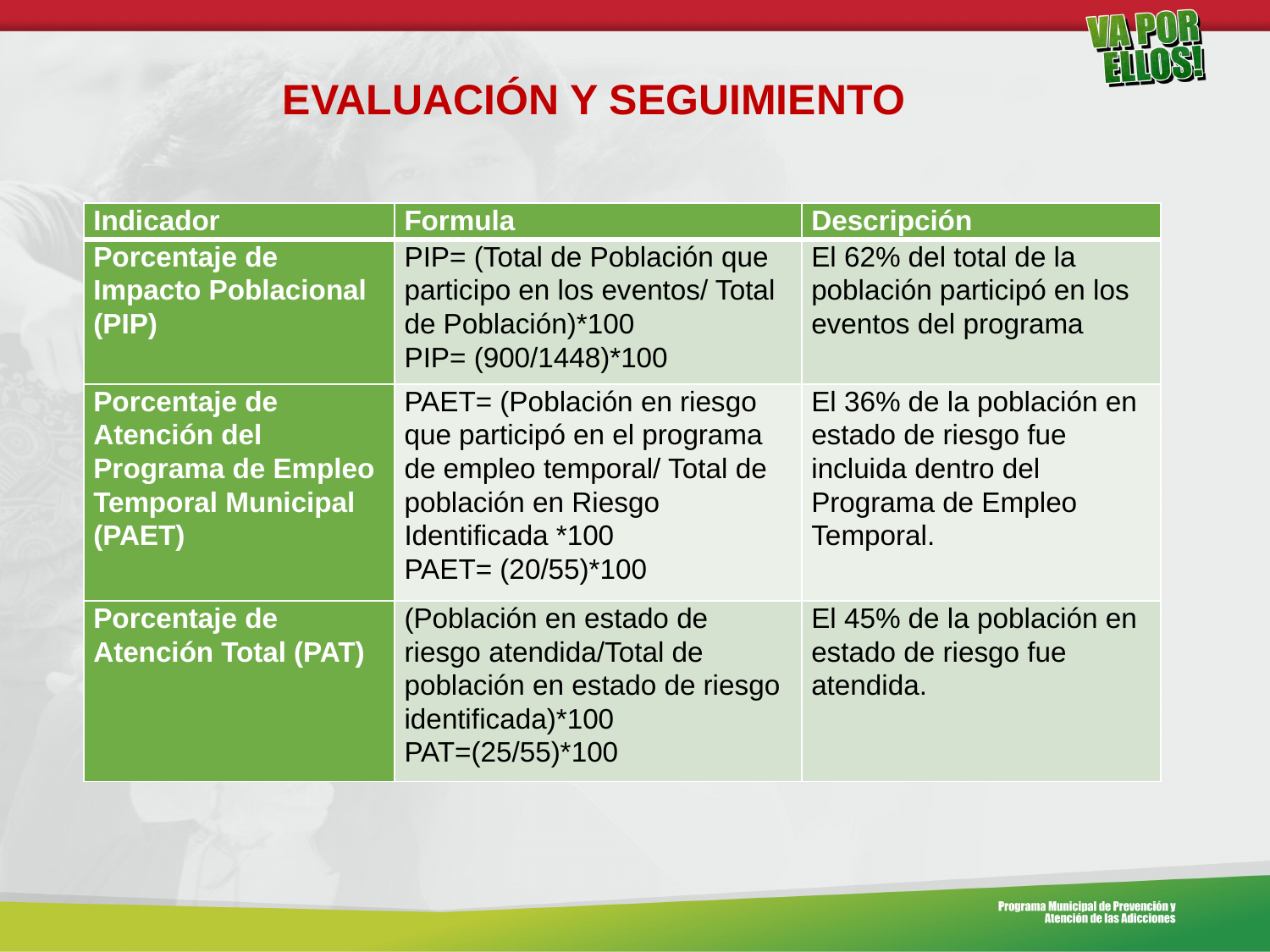

EVALUACIÓN Y SEGUIMIENTO

| Indicador | Formula | Descripción |
| --- | --- | --- |
| Porcentaje de Impacto Poblacional (PIP) | PIP= (Total de Población que participo en los eventos/ Total de Población)\*100 PIP= (900/1448)\*100 | El 62% del total de la población participó en los eventos del programa |
| Porcentaje de Atención del Programa de Empleo Temporal Municipal (PAET) | PAET= (Población en riesgo que participó en el programa de empleo temporal/ Total de población en Riesgo Identificada \*100 PAET= (20/55)\*100 | El 36% de la población en estado de riesgo fue incluida dentro del Programa de Empleo Temporal. |
| Porcentaje de Atención Total (PAT) | (Población en estado de riesgo atendida/Total de población en estado de riesgo identificada)\*100 PAT=(25/55)\*100 | El 45% de la población en estado de riesgo fue atendida. |